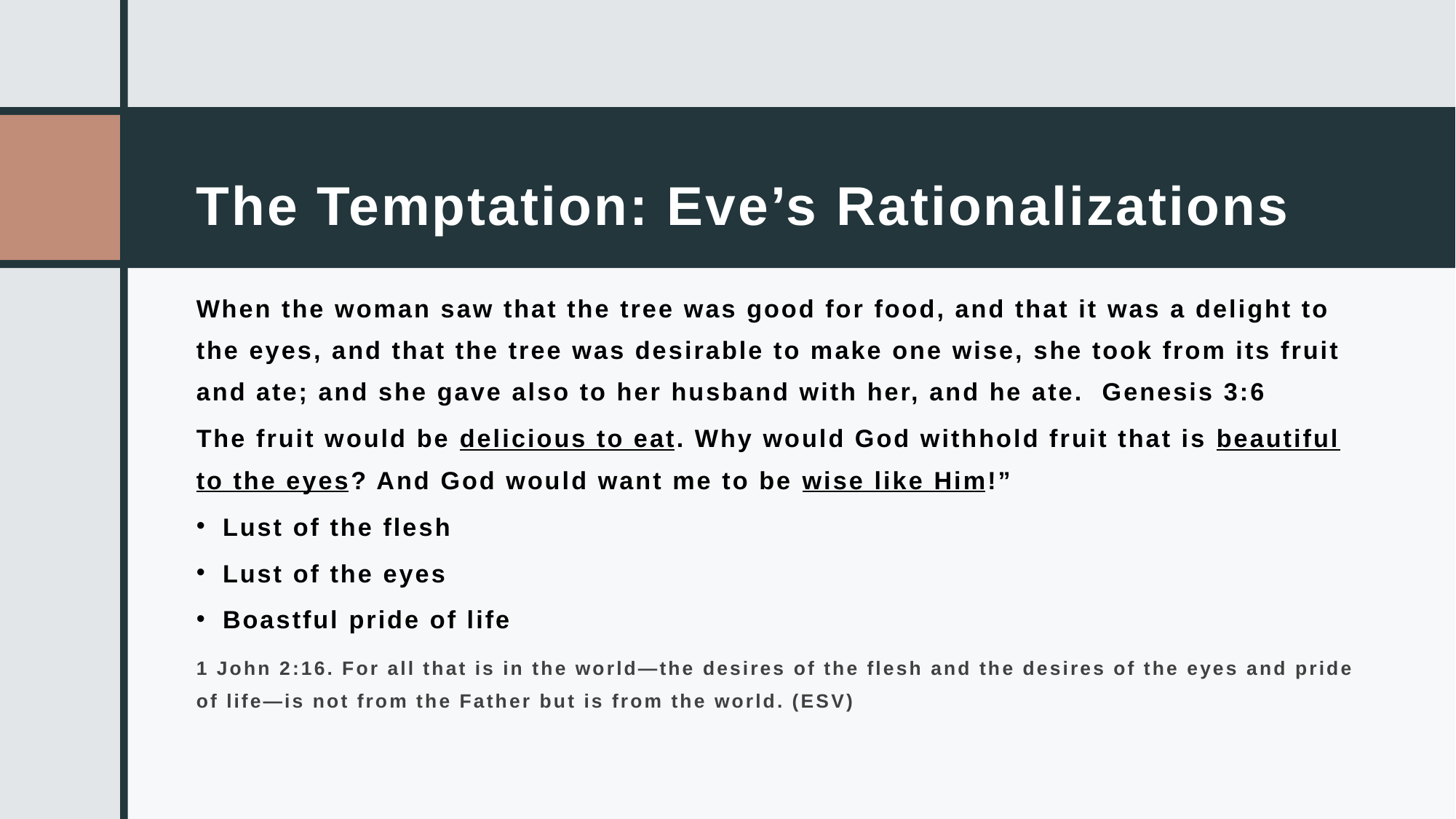

# The Temptation: Eve’s Rationalizations

When the woman saw that the tree was good for food, and that it was a delight to the eyes, and that the tree was desirable to make one wise, she took from its fruit and ate; and she gave also to her husband with her, and he ate.  Genesis 3:6
The fruit would be delicious to eat. Why would God withhold fruit that is beautiful to the eyes? And God would want me to be wise like Him!”
  Lust of the flesh
  Lust of the eyes
  Boastful pride of life
1 John 2:16. For all that is in the world—the desires of the flesh and the desires of the eyes and pride of life—is not from the Father but is from the world. (ESV)